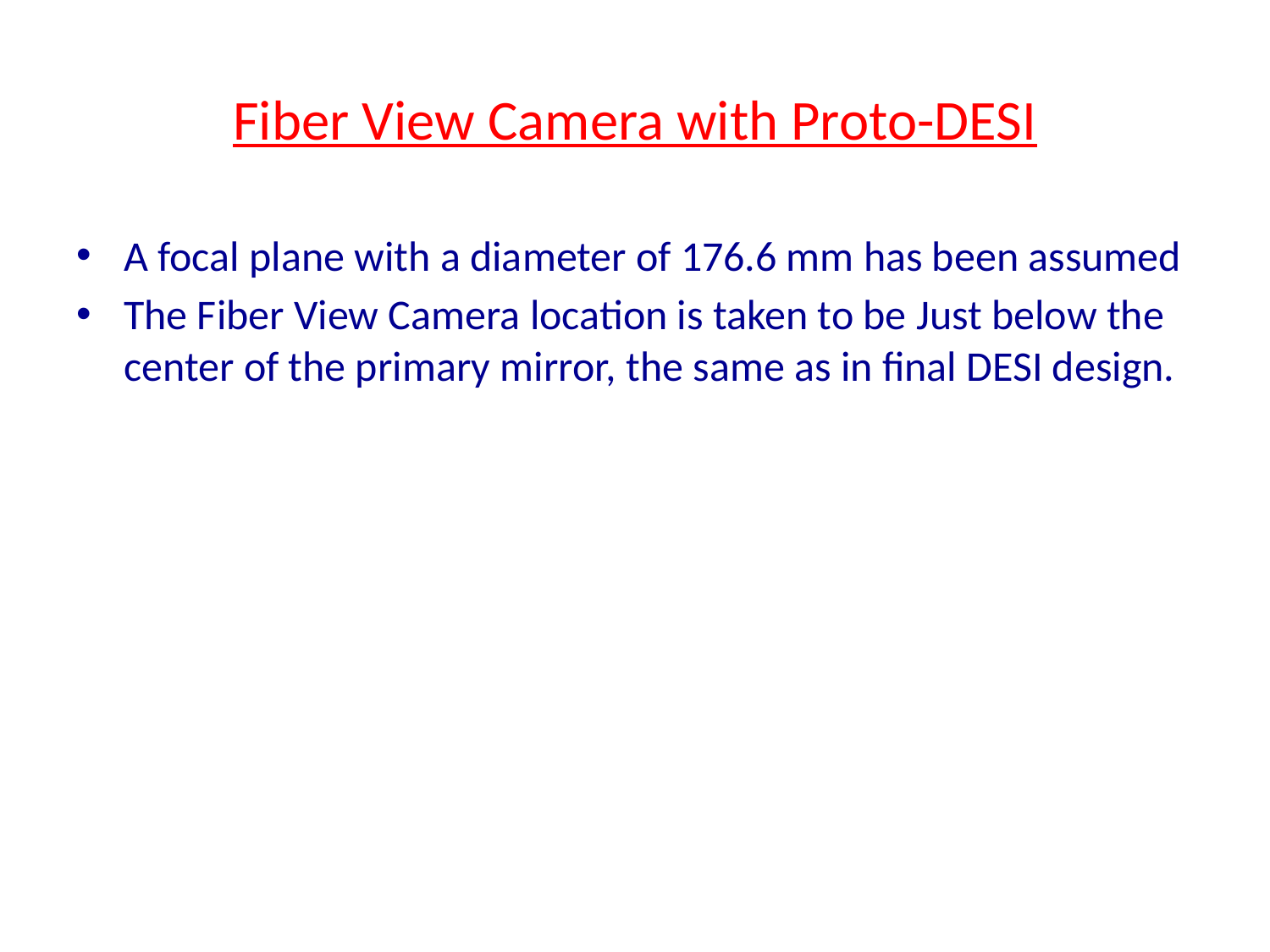

# Fiber View Camera with Proto-DESI
A focal plane with a diameter of 176.6 mm has been assumed
The Fiber View Camera location is taken to be Just below the center of the primary mirror, the same as in final DESI design.